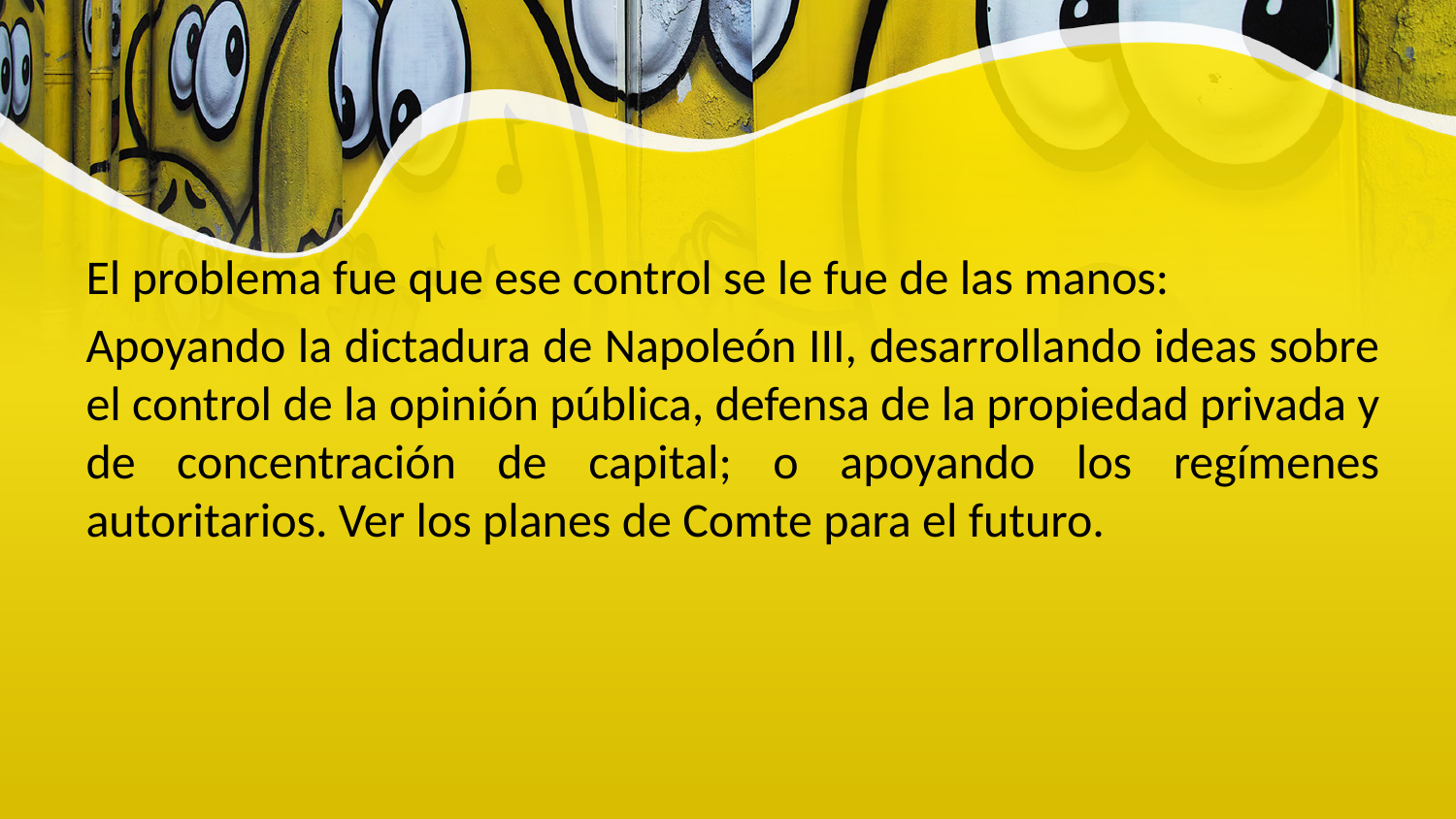

El problema fue que ese control se le fue de las manos:
Apoyando la dictadura de Napoleón III, desarrollando ideas sobre el control de la opinión pública, defensa de la propiedad privada y de concentración de capital; o apoyando los regímenes autoritarios. Ver los planes de Comte para el futuro.